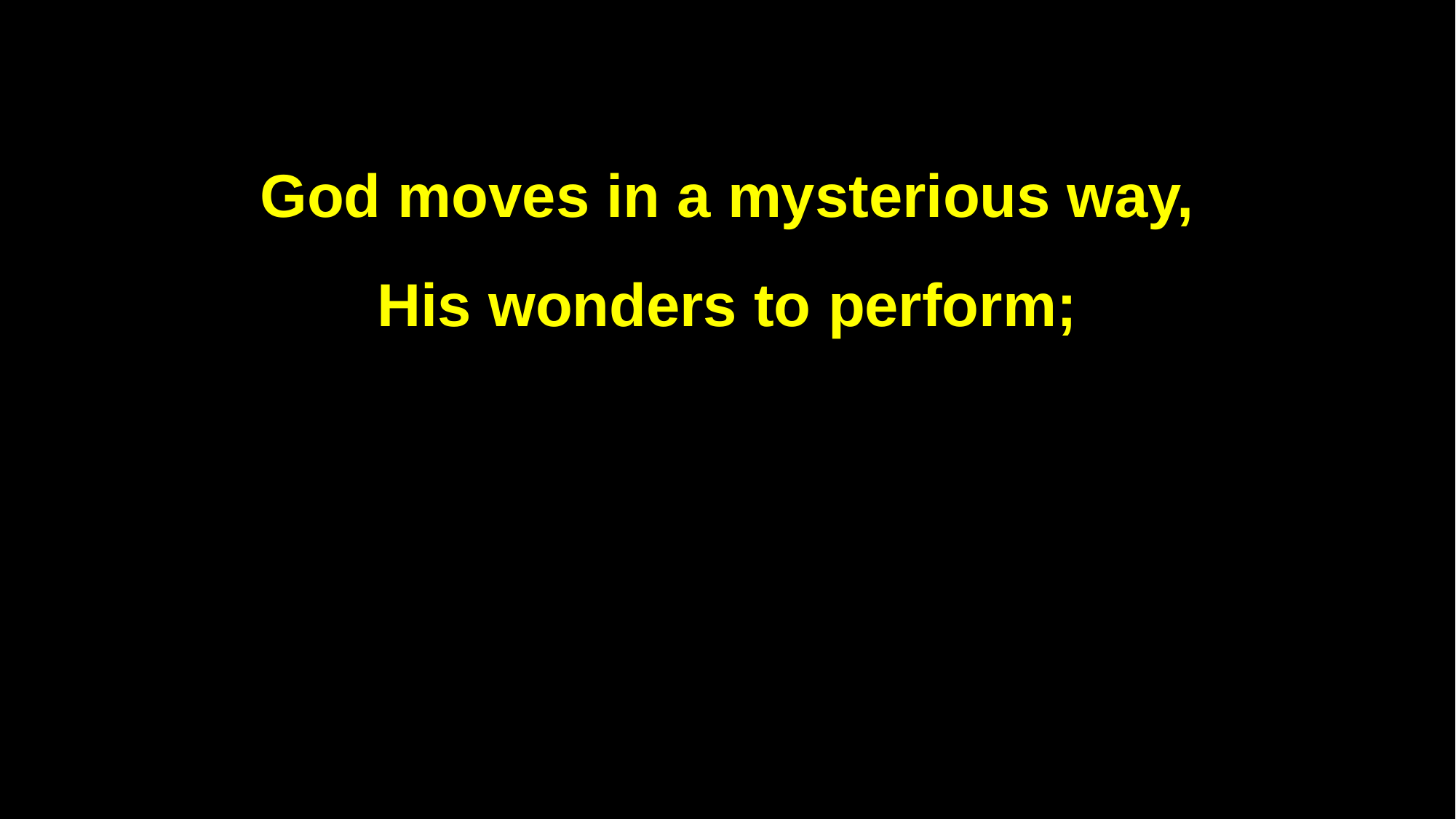

God moves in a mysterious way,
His wonders to perform;